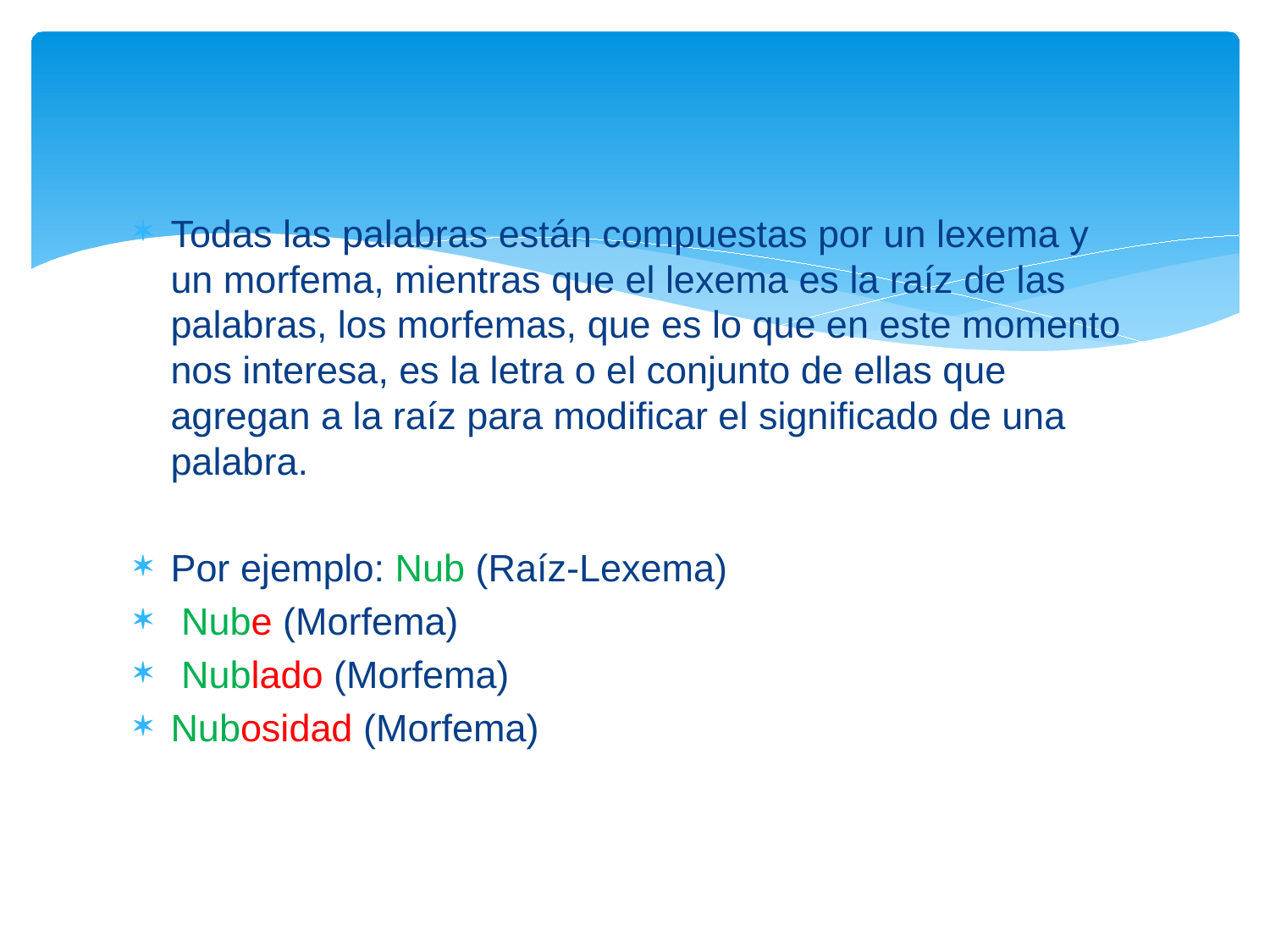

Todas las palabras están compuestas por un lexema y un morfema, mientras que el lexema es la raíz de las palabras, los morfemas, que es lo que en este momento nos interesa, es la letra o el conjunto de ellas que agregan a la raíz para modificar el significado de una palabra.

Por ejemplo: Nub (Raíz-Lexema)
 Nube (Morfema)
 Nublado (Morfema)
Nubosidad (Morfema)